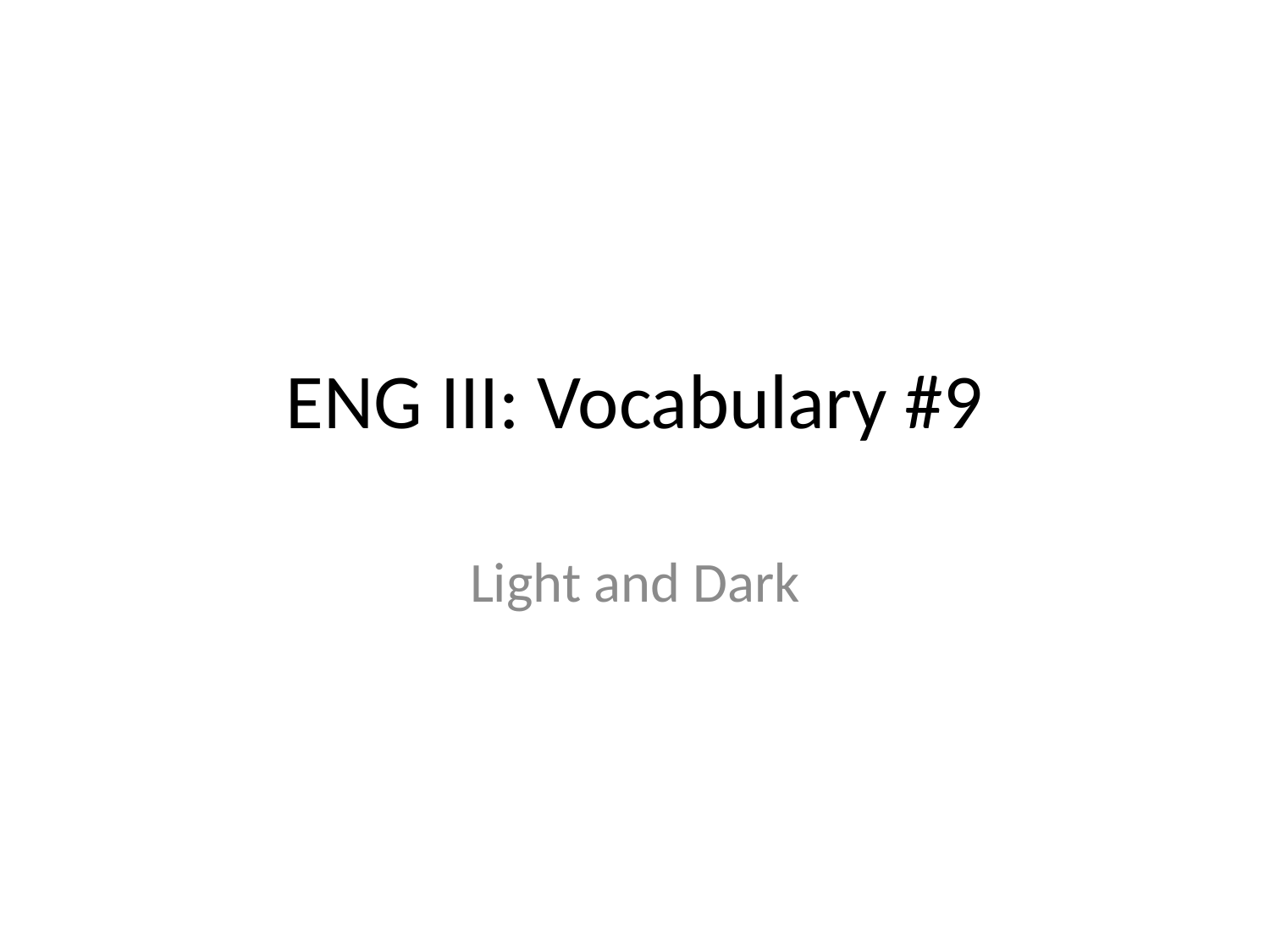

# ENG III: Vocabulary #9
Light and Dark